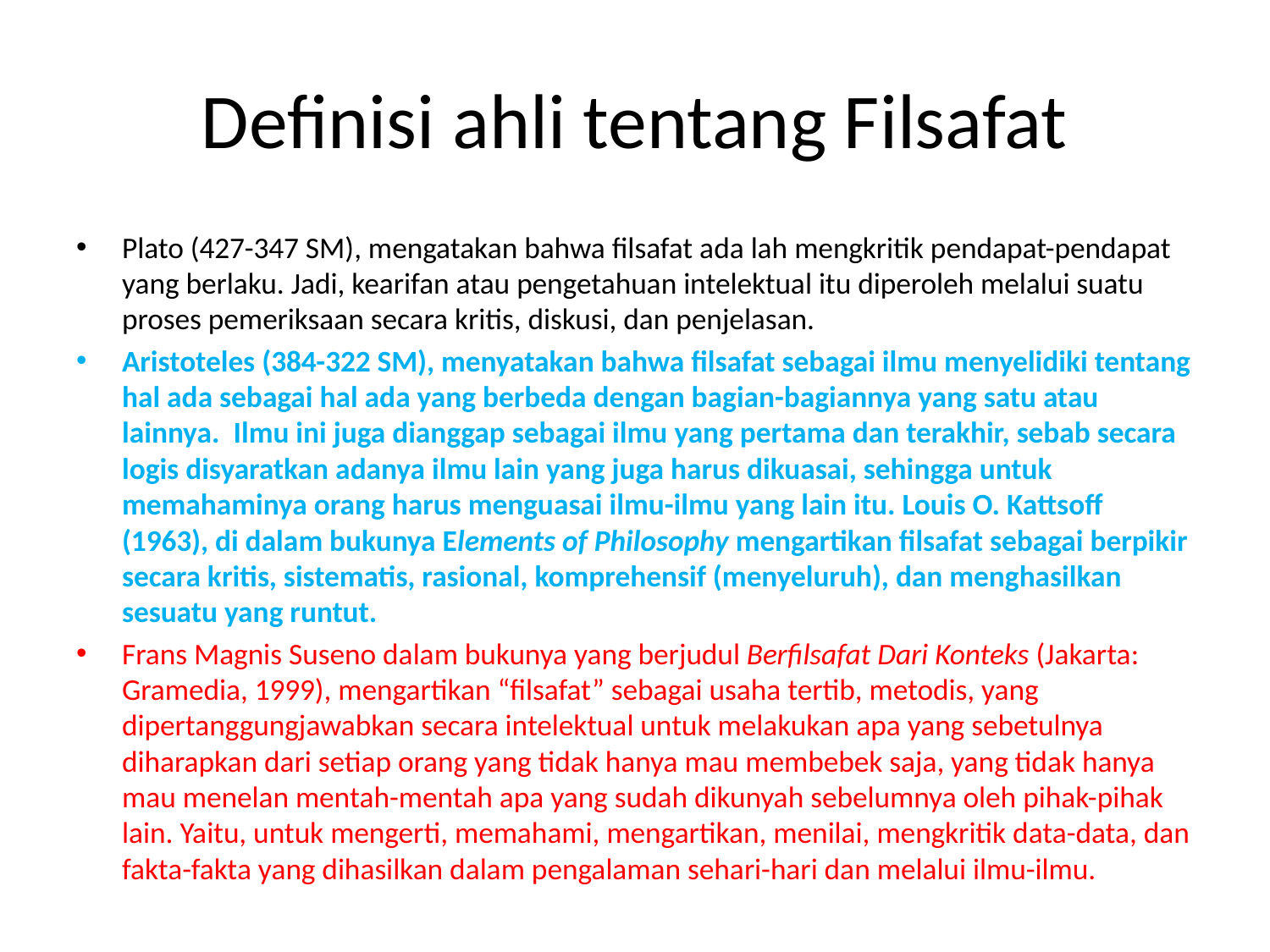

# Definisi ahli tentang Filsafat
Plato (427-347 SM), mengatakan bahwa filsafat ada lah mengkritik pendapat-pendapat yang berlaku. Jadi, kearifan atau pengetahuan intelektual itu diperoleh melalui suatu proses pemeriksaan secara kritis, diskusi, dan penjelasan.
Aristoteles (384-322 SM), menyatakan bahwa filsafat sebagai ilmu menyelidiki tentang hal ada sebagai hal ada yang berbeda dengan bagian-bagiannya yang satu atau lainnya.  Ilmu ini juga dianggap sebagai ilmu yang pertama dan terakhir, sebab secara logis disyaratkan adanya ilmu lain yang juga harus dikuasai, sehingga untuk memahaminya orang harus menguasai ilmu-ilmu yang lain itu. Louis O. Kattsoff (1963), di dalam bukunya Elements of Philosophy mengartikan filsafat sebagai berpikir secara kritis, sistematis, rasional, komprehensif (menyeluruh), dan menghasilkan sesuatu yang runtut.
Frans Magnis Suseno dalam bukunya yang berjudul Berfilsafat Dari Konteks (Jakarta: Gramedia, 1999), mengartikan “filsafat” sebagai usaha tertib, metodis, yang dipertanggungjawabkan secara intelektual untuk melakukan apa yang sebetulnya diharapkan dari setiap orang yang tidak hanya mau membebek saja, yang tidak hanya mau menelan mentah-mentah apa yang sudah dikunyah sebelumnya oleh pihak-pihak lain. Yaitu, untuk mengerti, memahami, mengartikan, menilai, mengkritik data-data, dan fakta-fakta yang dihasilkan dalam pengalaman sehari-hari dan melalui ilmu-ilmu.